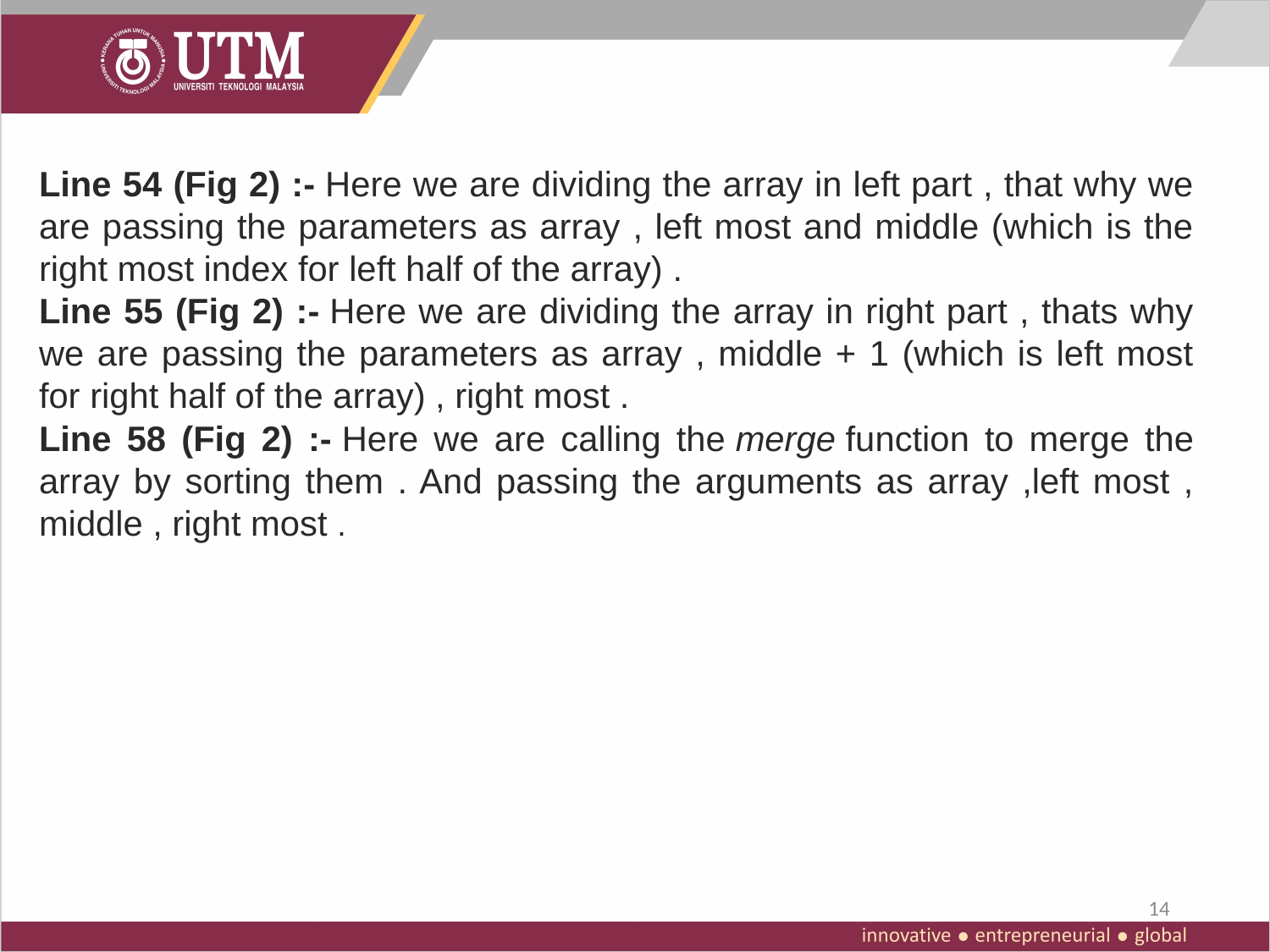

Line 54 (Fig 2) :- Here we are dividing the array in left part , that why we are passing the parameters as array , left most and middle (which is the right most index for left half of the array) .
Line 55 (Fig 2) :- Here we are dividing the array in right part , thats why we are passing the parameters as array , middle + 1 (which is left most for right half of the array) , right most .
Line 58 (Fig 2) :- Here we are calling the merge function to merge the array by sorting them . And passing the arguments as array ,left most , middle , right most .
14